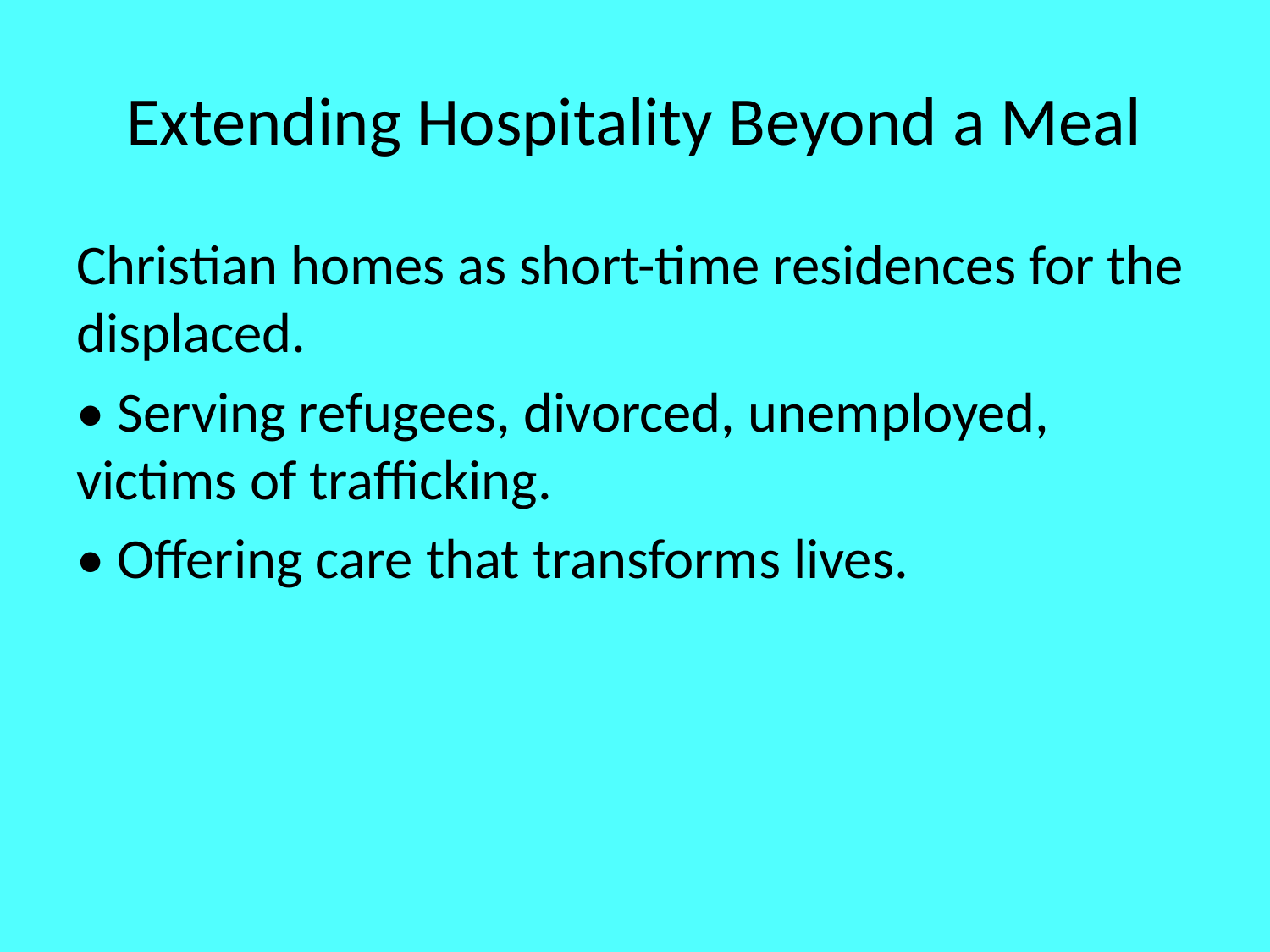

# Extending Hospitality Beyond a Meal
Christian homes as short-time residences for the displaced.
• Serving refugees, divorced, unemployed, victims of trafficking.
• Offering care that transforms lives.